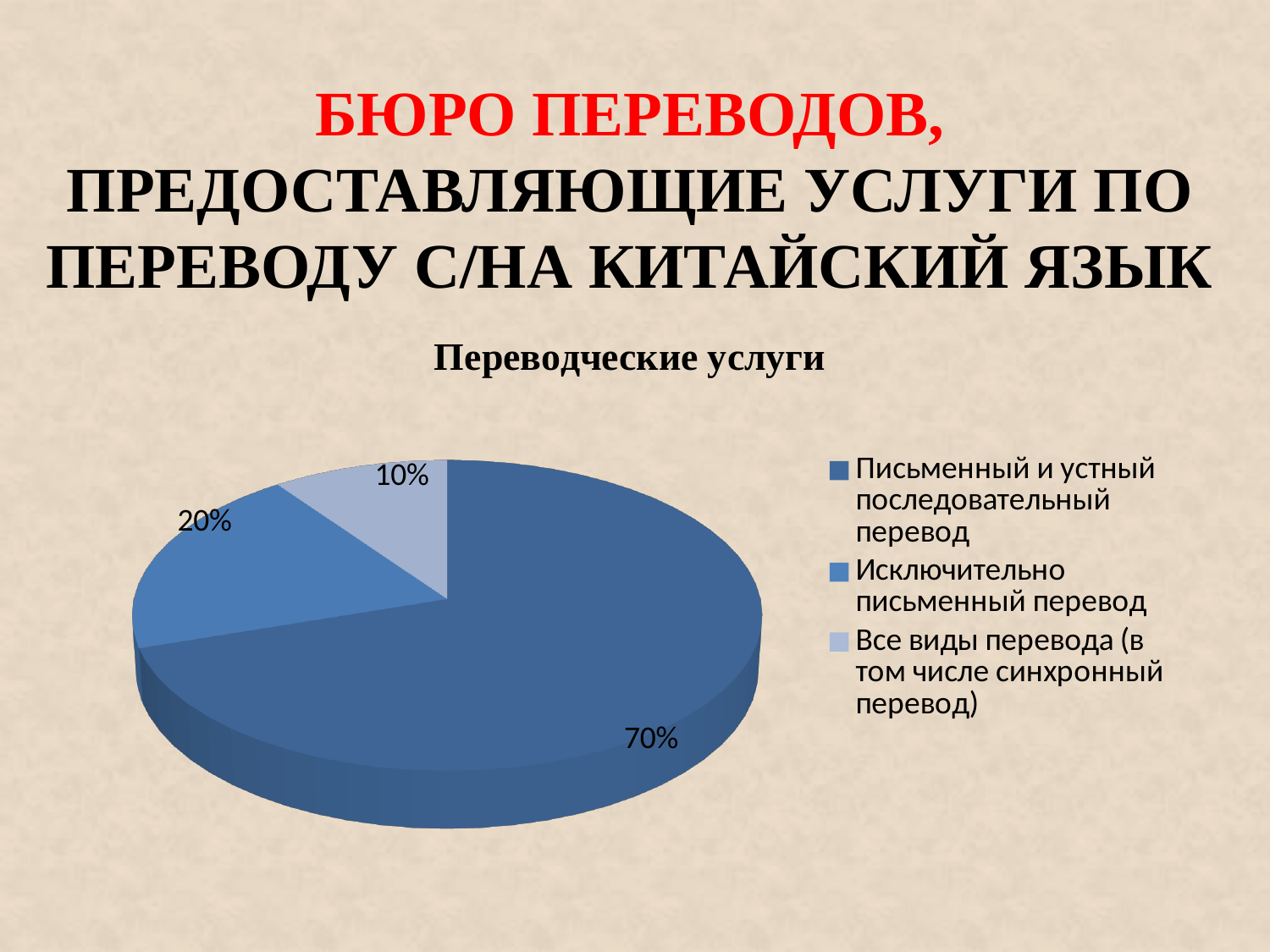

БЮРО ПЕРЕВОДОВ, ПРЕДОСТАВЛЯЮЩИЕ УСЛУГИ ПО ПЕРЕВОДУ С/НА КИТАЙСКИЙ ЯЗЫК

[unsupported chart]